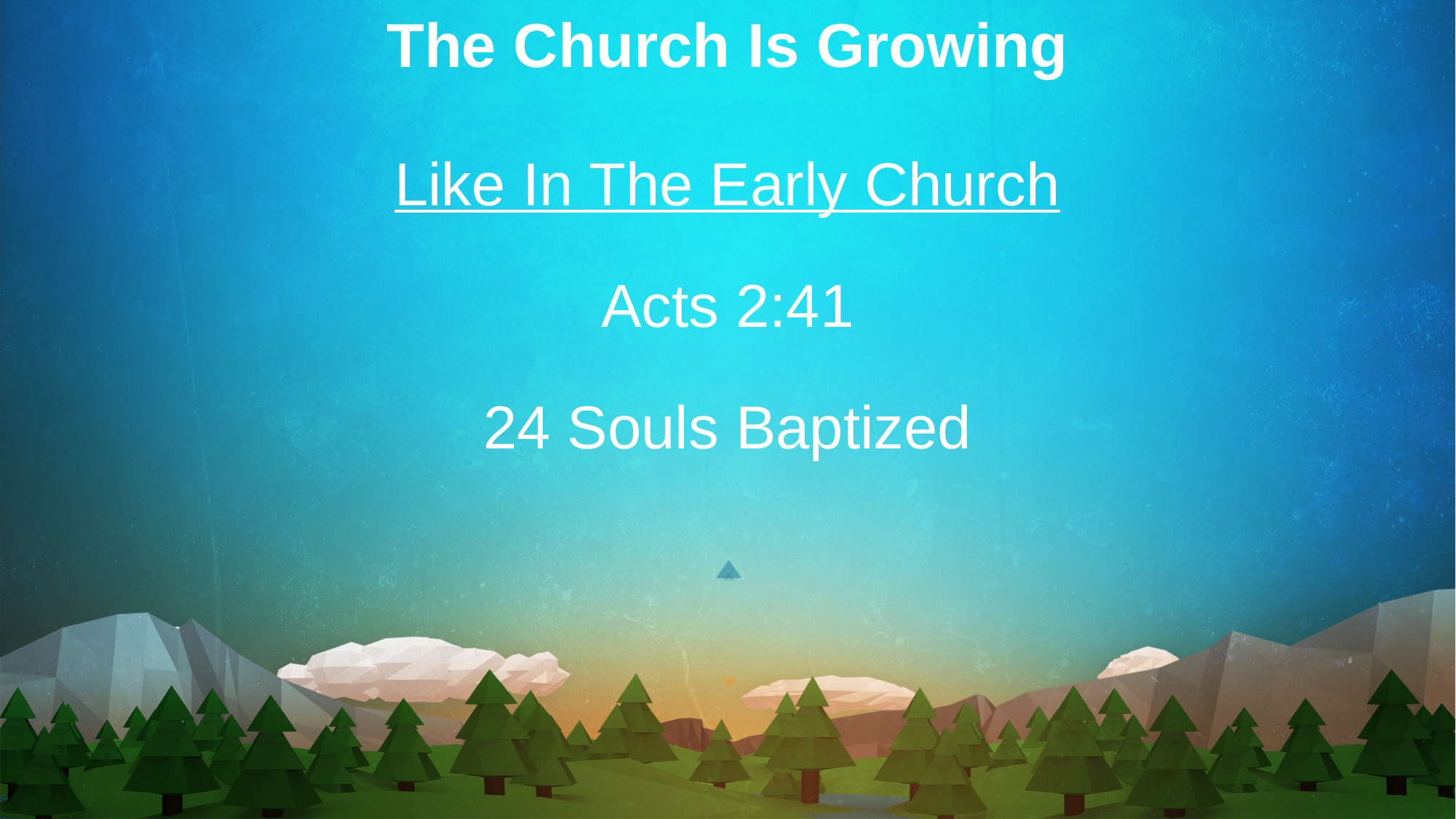

The Church Is Growing
Like In The Early Church
Acts 2:41
24 Souls Baptized